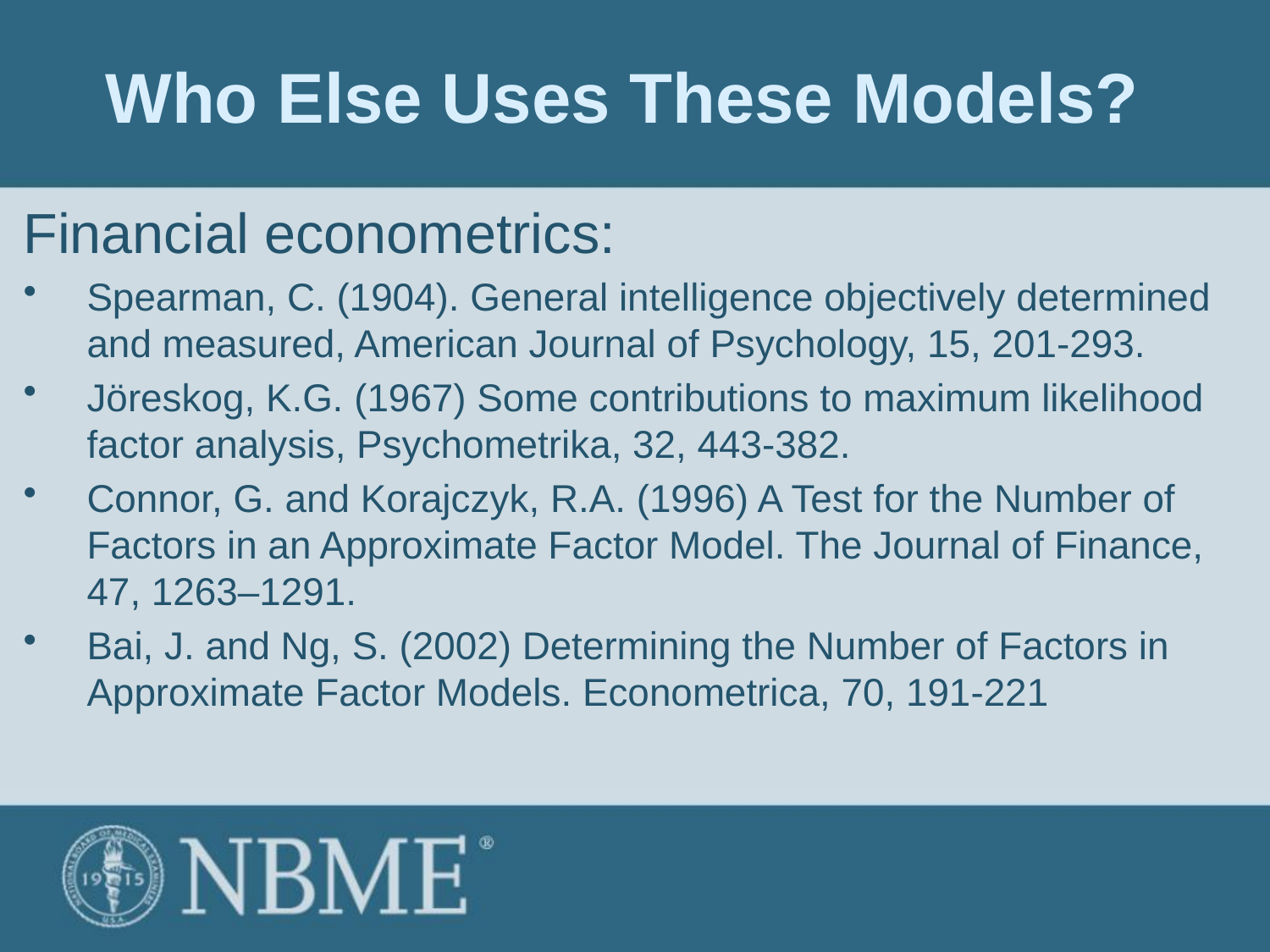

# Who Else Uses These Models?
Financial econometrics:
Spearman, C. (1904). General intelligence objectively determined and measured, American Journal of Psychology, 15, 201-293.
Jöreskog, K.G. (1967) Some contributions to maximum likelihood factor analysis, Psychometrika, 32, 443-382.
Connor, G. and Korajczyk, R.A. (1996) A Test for the Number of Factors in an Approximate Factor Model. The Journal of Finance, 47, 1263–1291.
Bai, J. and Ng, S. (2002) Determining the Number of Factors in Approximate Factor Models. Econometrica, 70, 191-221